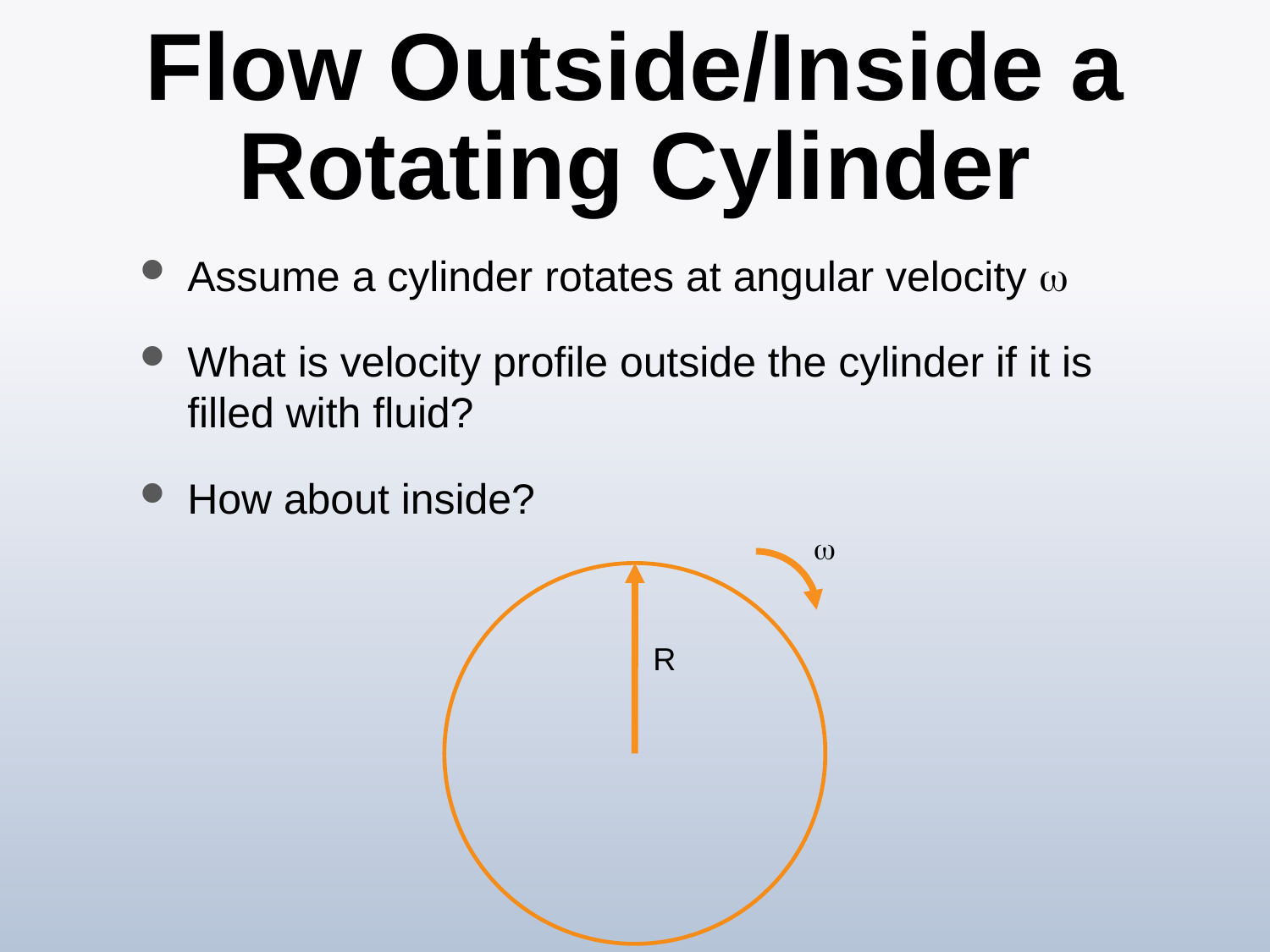

# Flow Outside/Inside a Rotating Cylinder
Assume a cylinder rotates at angular velocity ω
What is velocity profile outside the cylinder if it is filled with fluid?
How about inside?

ω

R